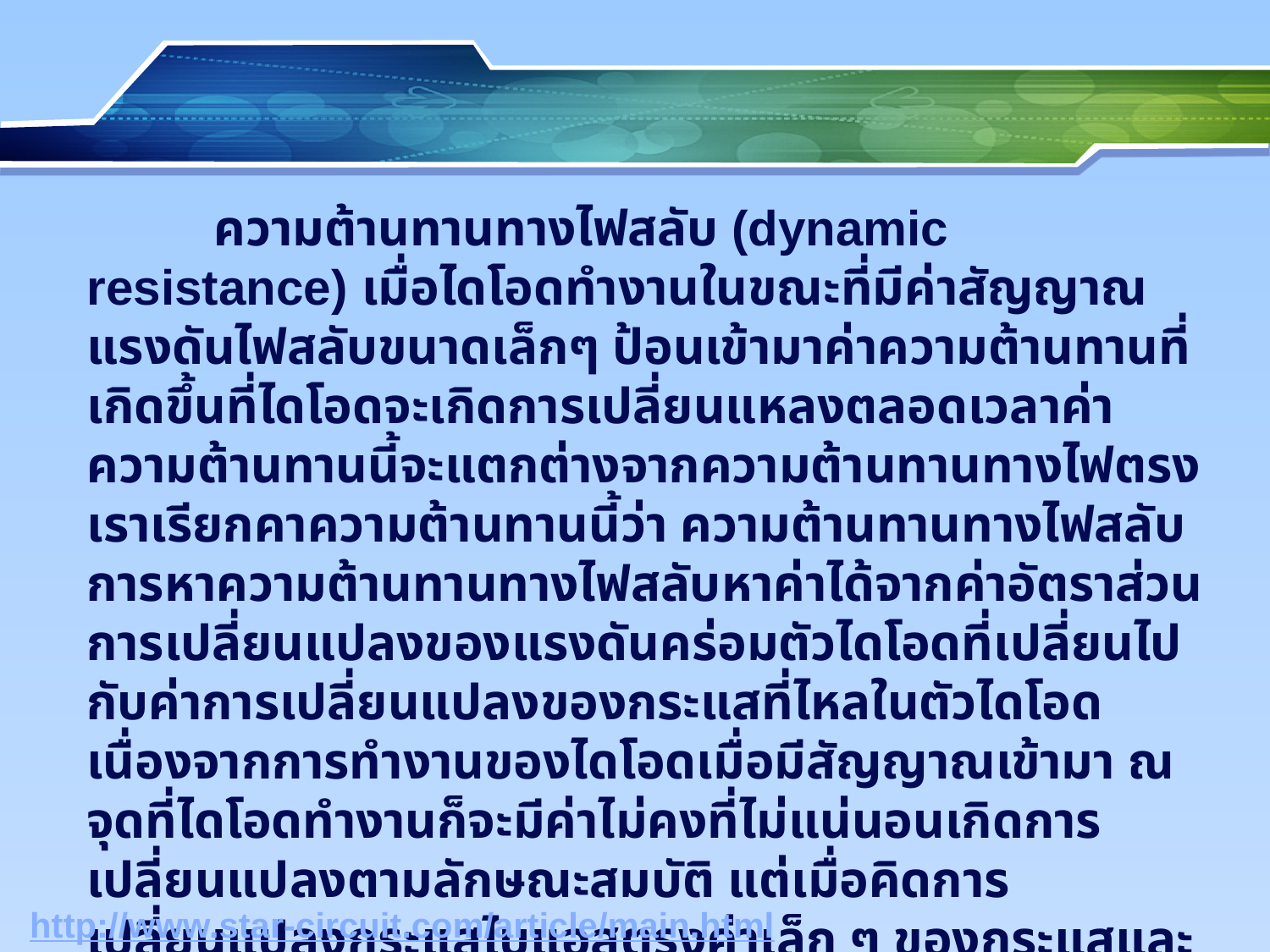

#
 	ความต้านทานทางไฟสลับ (dynamic resistance) เมื่อไดโอดทำงานในขณะที่มีค่าสัญญาณแรงดันไฟสลับขนาดเล็กๆ ป้อนเข้ามาค่าความต้านทานที่เกิดขึ้นที่ไดโอดจะเกิดการเปลี่ยนแหลงตลอดเวลาค่าความต้านทานนี้จะแตกต่างจากความต้านทานทางไฟตรงเราเรียกคาความต้านทานนี้ว่า ความต้านทานทางไฟสลับการหาความต้านทานทางไฟสลับหาค่าได้จากค่าอัตราส่วนการเปลี่ยนแปลงของแรงดันคร่อมตัวไดโอดที่เปลี่ยนไปกับค่าการเปลี่ยนแปลงของกระแสที่ไหลในตัวไดโอด เนื่องจากการทำงานของไดโอดเมื่อมีสัญญาณเข้ามา ณ จุดที่ไดโอดทำงานก็จะมีค่าไม่คงที่ไม่แน่นอนเกิดการเปลี่ยนแปลงตามลักษณะสมบัติ แต่เมื่อคิดการเปลี่ยนแปลงกระแสไบแอสตรงค่าเล็ก ๆ ของกระแสและแรงดันแล้วจะสามารถหาค่าความต้านทานทางไดนามิคหรือความต้านทานทางไดนามิคหรือต้านทานต่อไฟสลับได้
http://www.star-circuit.com/article/main.html